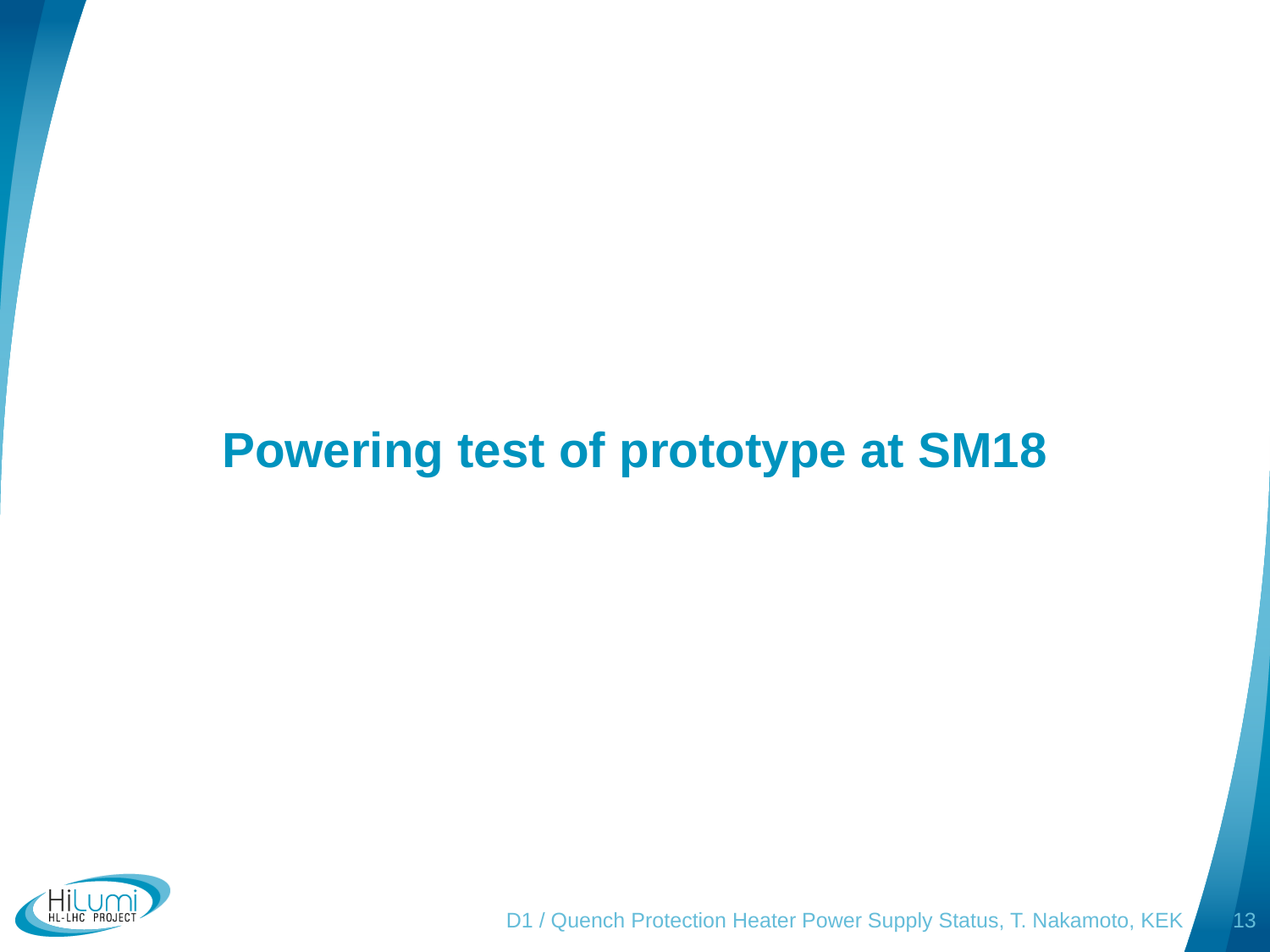

# Powering test of prototype at SM18
D1 / Quench Protection Heater Power Supply Status, T. Nakamoto, KEK
13